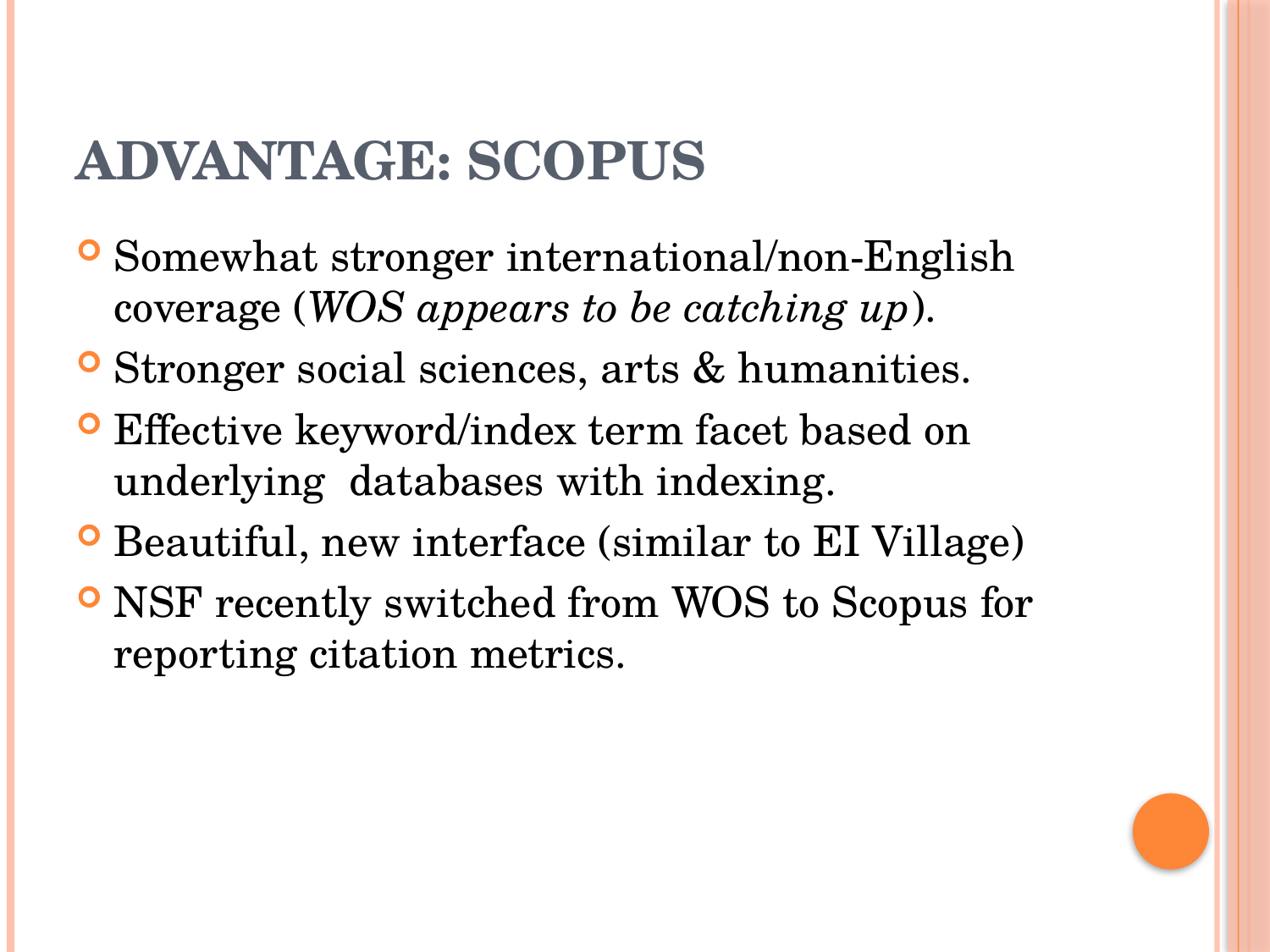

# Advantage: Scopus
Somewhat stronger international/non-English coverage (WOS appears to be catching up).
Stronger social sciences, arts & humanities.
Effective keyword/index term facet based on underlying  databases with indexing.
Beautiful, new interface (similar to EI Village)
NSF recently switched from WOS to Scopus for reporting citation metrics.